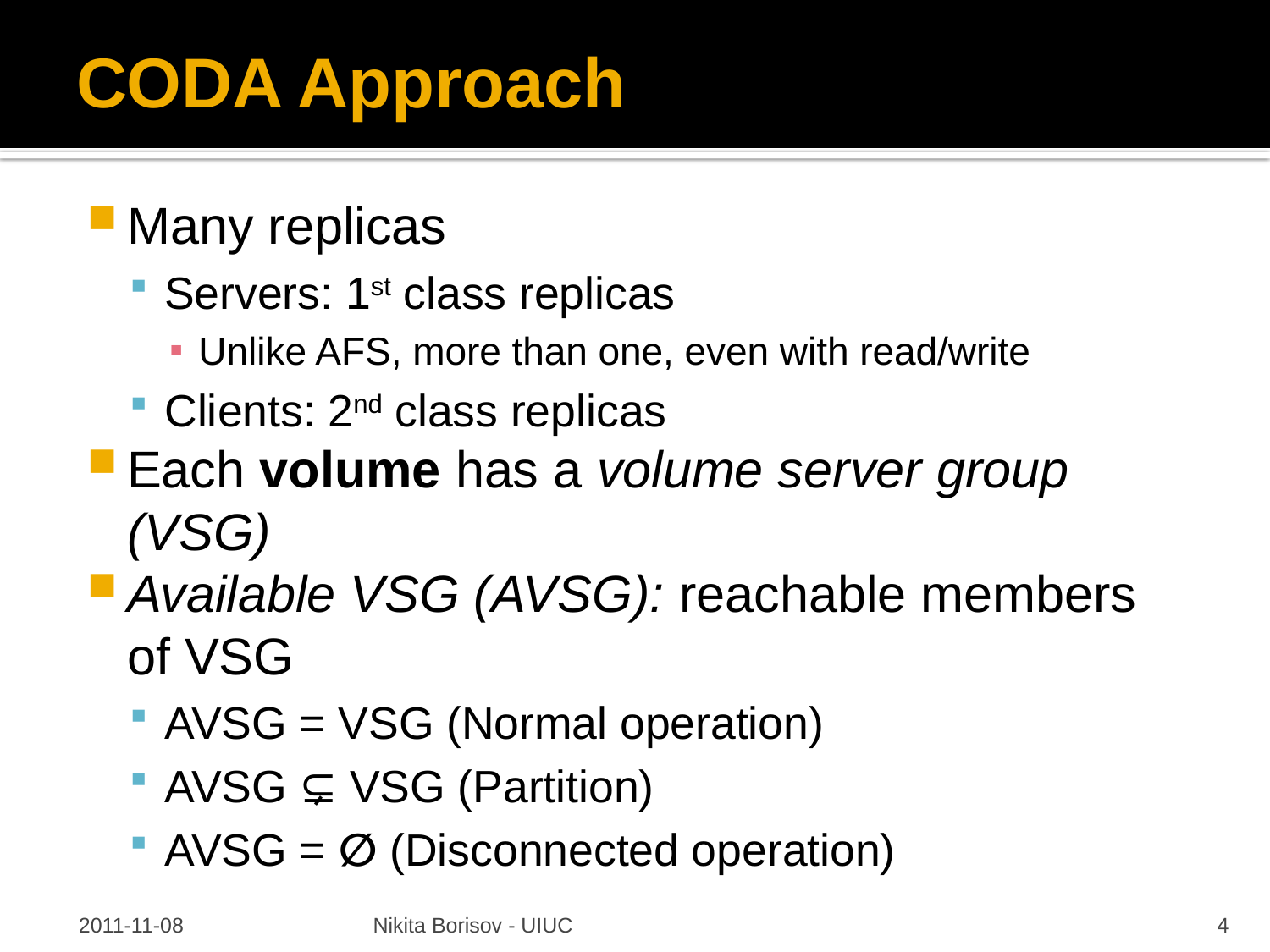

# CODA Approach
Many replicas
Servers: 1st class replicas
Unlike AFS, more than one, even with read/write
Clients: 2nd class replicas
Each volume has a volume server group (VSG)
Available VSG (AVSG): reachable members of VSG
AVSG = VSG (Normal operation)
AVSG ⊊ VSG (Partition)
AVSG = ∅ (Disconnected operation)
2011-11-08
Nikita Borisov - UIUC
4